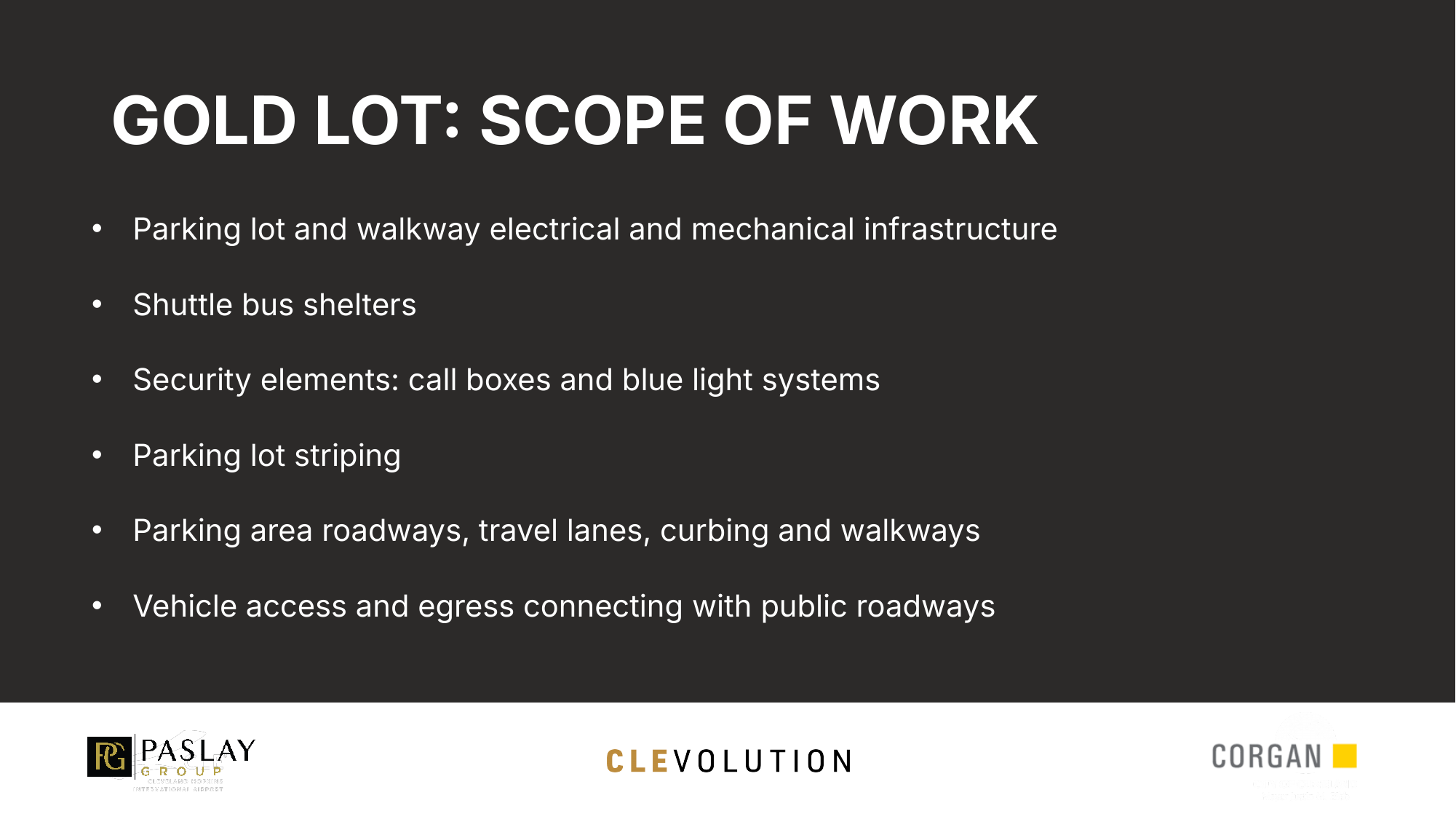

# GOLD LOT: SCOPE OF WORK
Parking lot and walkway electrical and mechanical infrastructure
Shuttle bus shelters
Security elements: call boxes and blue light systems
Parking lot striping
Parking area roadways, travel lanes, curbing and walkways
Vehicle access and egress connecting with public roadways